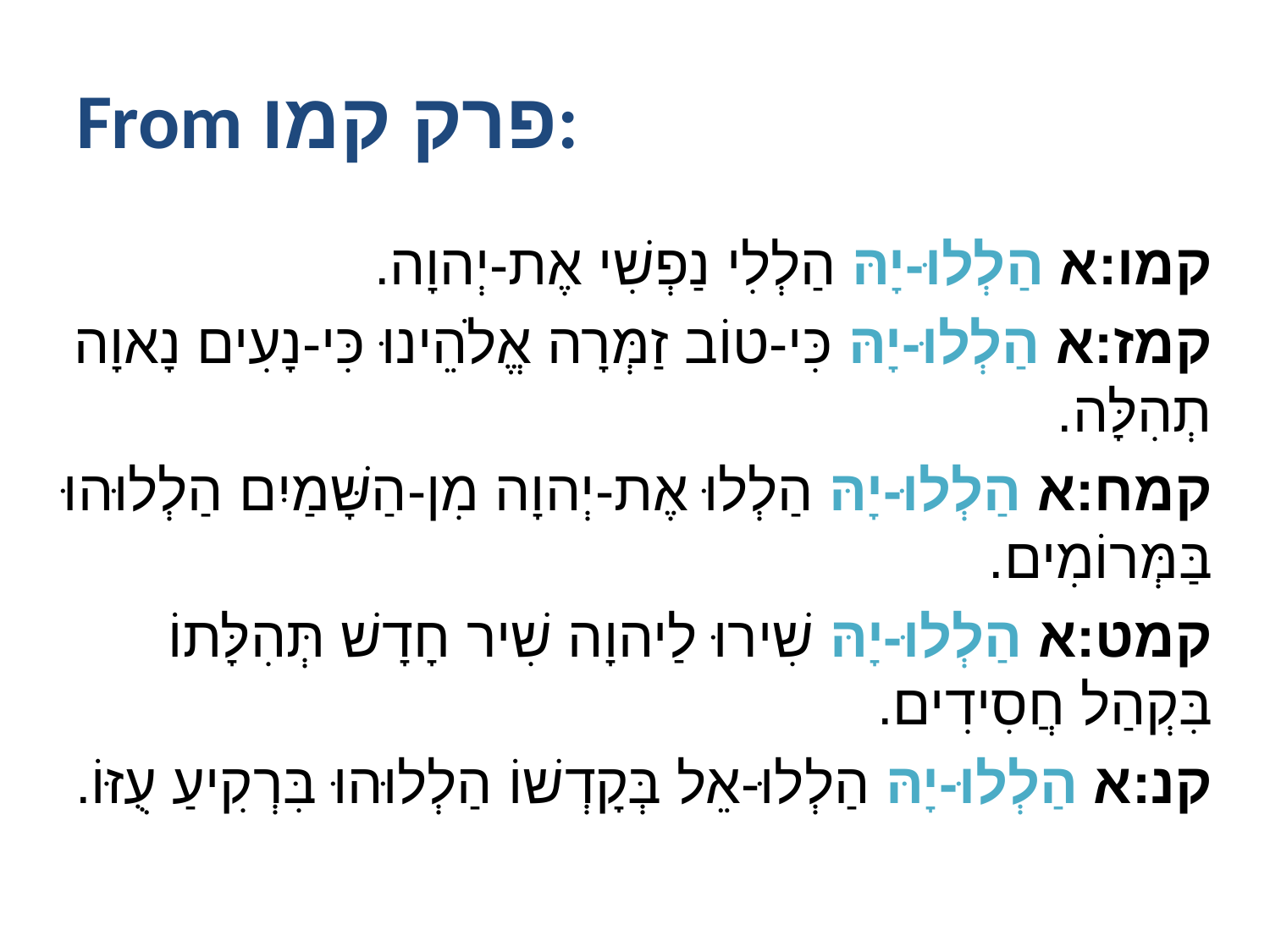

# From פרק קמו:
קמו:א הַלְלוּ-יָהּ הַלְלִי נַפְשִׁי אֶת-יְהוָה.
קמז:א הַלְלוּ-יָהּ כִּי-טוֹב זַמְּרָה אֱלֹהֵינוּ כִּי-נָעִים נָאוָה תְהִלָּה.
קמח:א הַלְלוּ-יָהּ הַלְלוּ אֶת-יְהוָה מִן-הַשָּׁמַיִם הַלְלוּהוּ בַּמְּרוֹמִים.
קמט:א הַלְלוּ-יָהּ שִׁירוּ לַיהוָה שִׁיר חָדָשׁ תְּהִלָּתוֹ בִּקְהַל חֲסִידִים.
קנ:א הַלְלוּ-יָהּ הַלְלוּ-אֵל בְּקָדְשׁוֹ הַלְלוּהוּ בִּרְקִיעַ עֻזּוֹ.